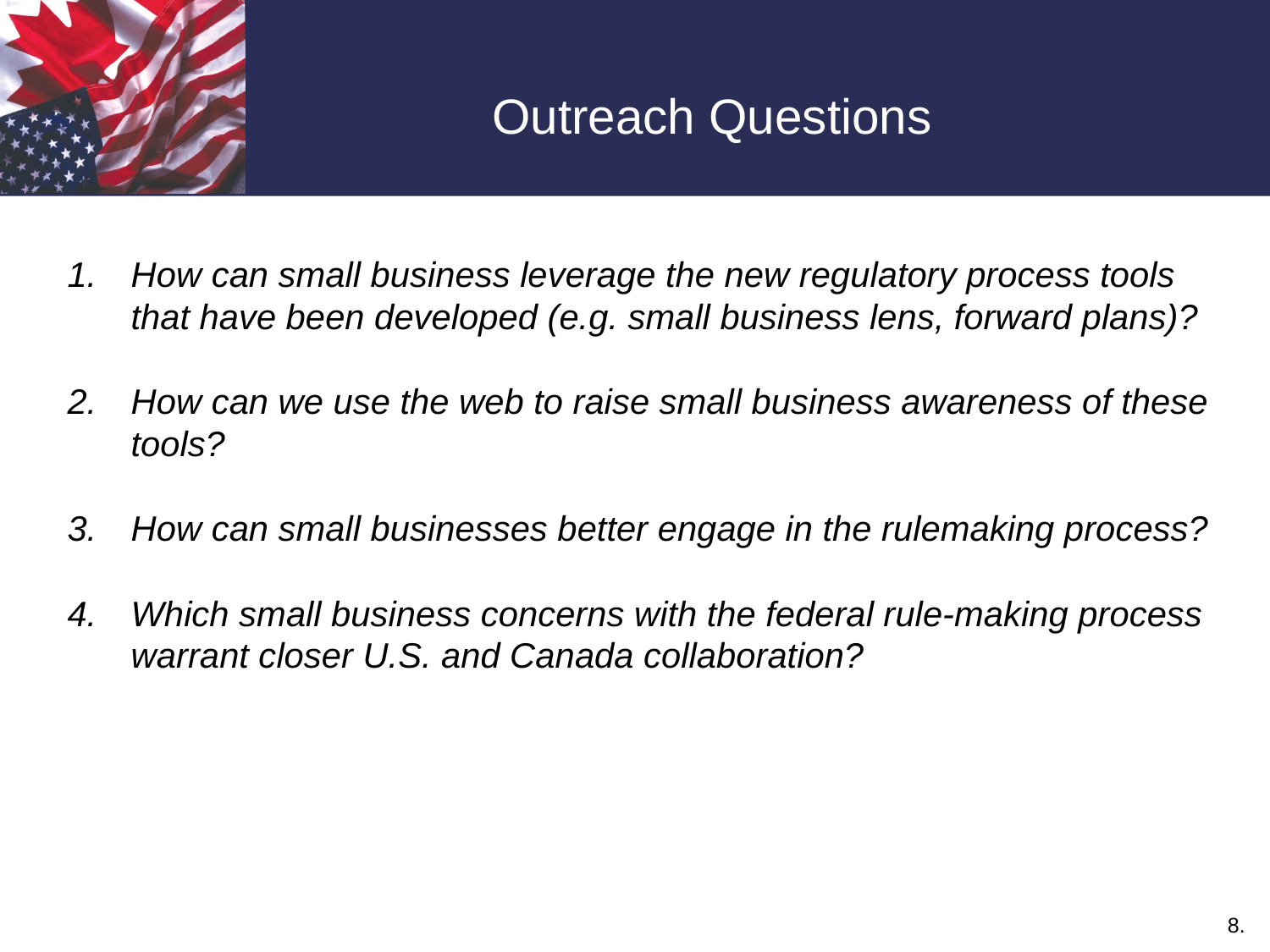

Outreach Questions
How can small business leverage the new regulatory process tools that have been developed (e.g. small business lens, forward plans)?
How can we use the web to raise small business awareness of these tools?
How can small businesses better engage in the rulemaking process?
Which small business concerns with the federal rule-making process warrant closer U.S. and Canada collaboration?